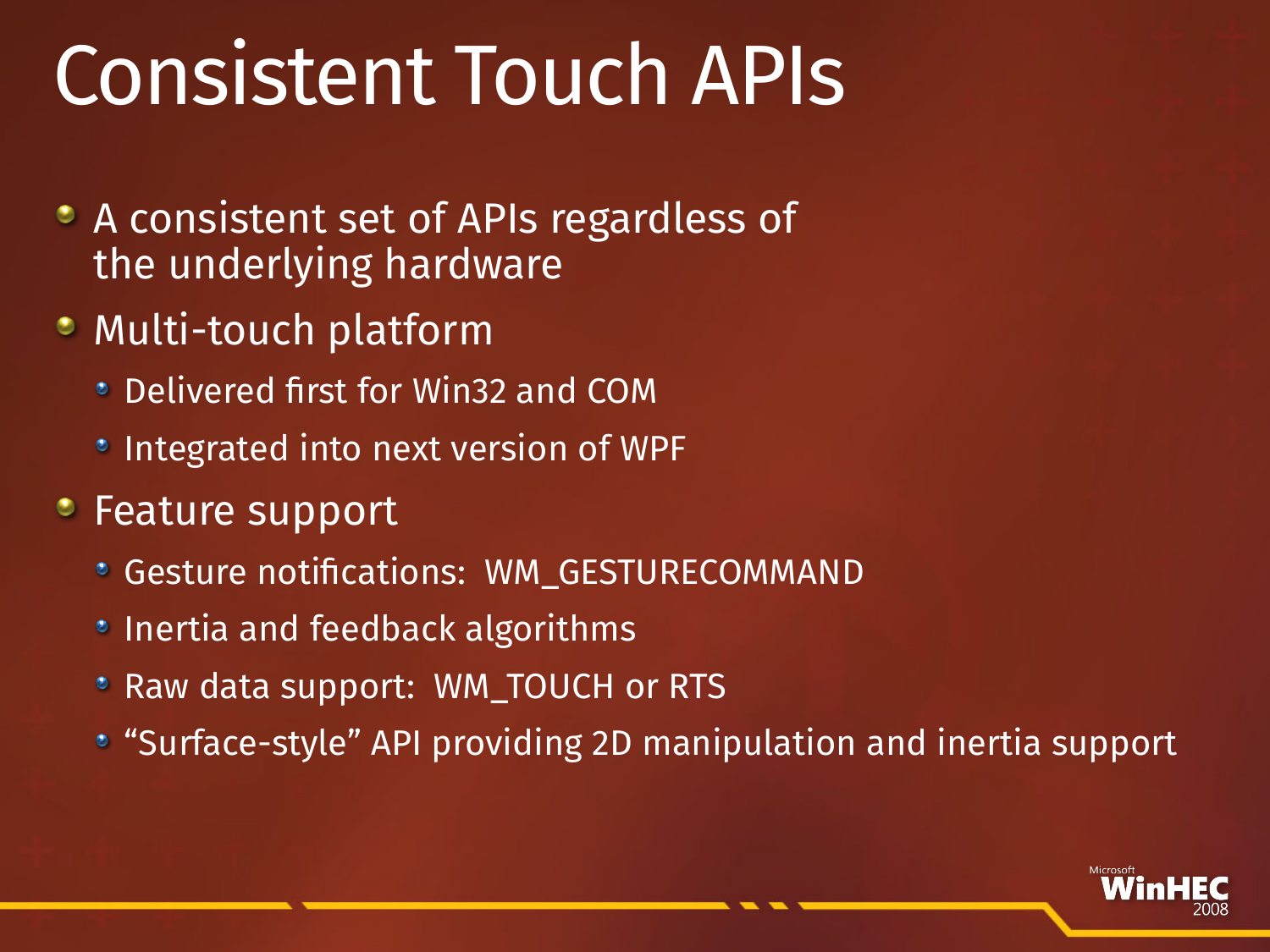

# Consistent Touch APIs
A consistent set of APIs regardless of
the underlying hardware
Multi-touch platform
Delivered first for Win32 and COM
Integrated into next version of WPF
Feature support
Gesture notifications:  WM_GESTURECOMMAND
Inertia and feedback algorithms
Raw data support:  WM_TOUCH or RTS
“Surface-style” API providing 2D manipulation and inertia support